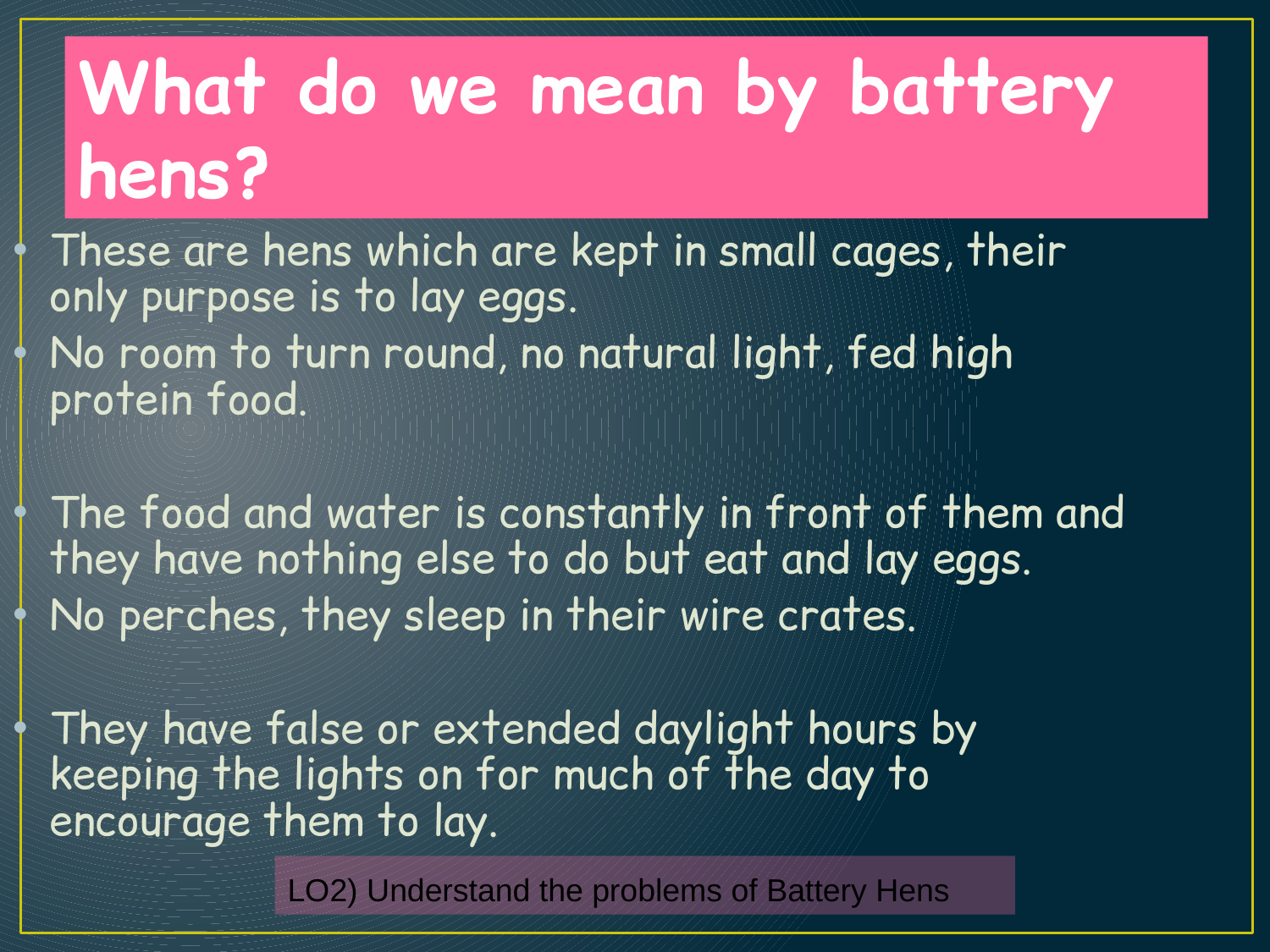

What do we mean by battery hens?
These are hens which are kept in small cages, their only purpose is to lay eggs.
No room to turn round, no natural light, fed high protein food.

The food and water is constantly in front of them and they have nothing else to do but eat and lay eggs.
No perches, they sleep in their wire crates.

They have false or extended daylight hours by keeping the lights on for much of the day to encourage them to lay.
LO2) Understand the problems of Battery Hens